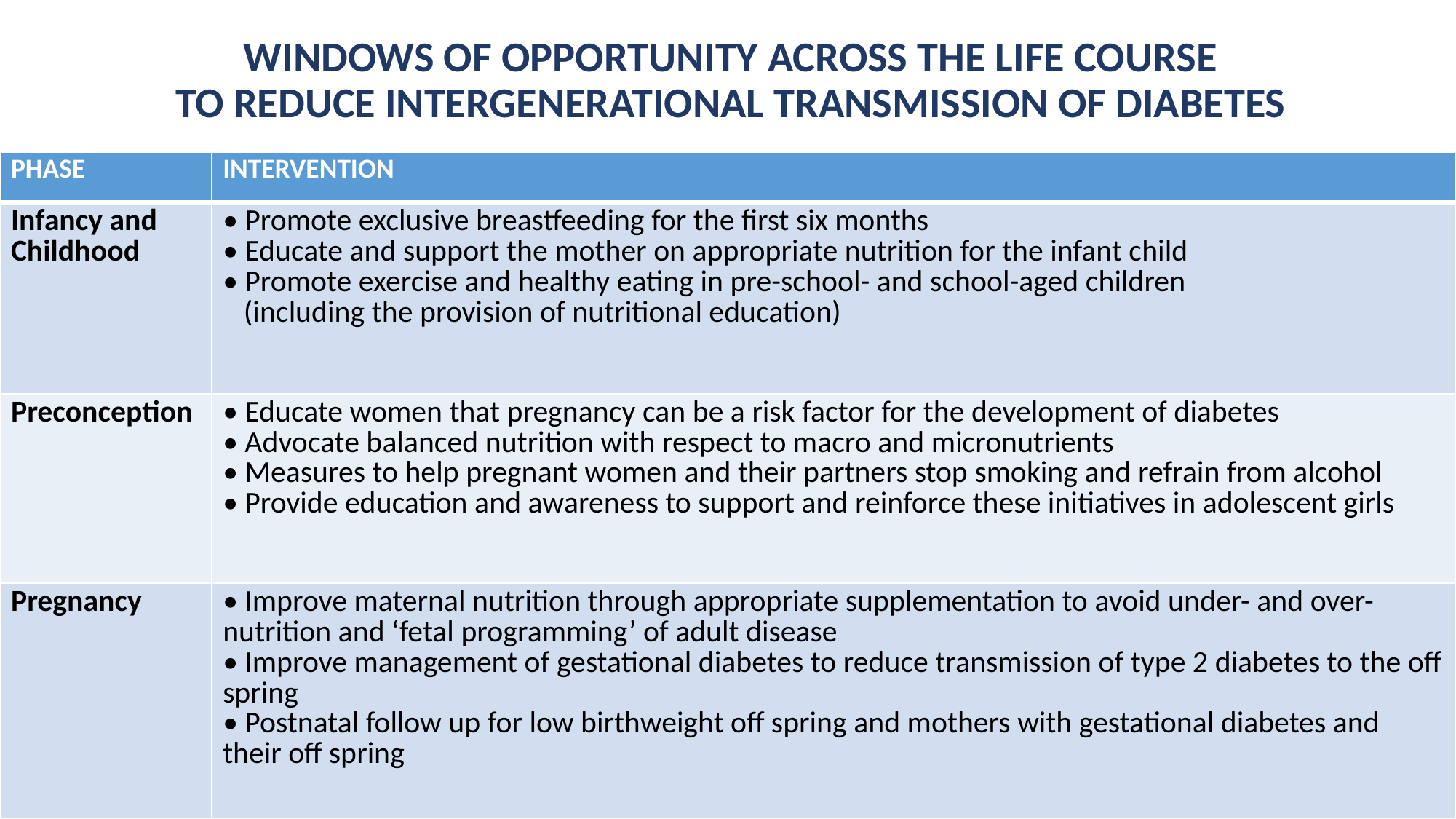

# WINDOWS OF OPPORTUNITY ACROSS THE LIFE COURSE TO REDUCE INTERGENERATIONAL TRANSMISSION OF DIABETES
| PHASE | INTERVENTION |
| --- | --- |
| Infancy and Childhood | • Promote exclusive breastfeeding for the first six months • Educate and support the mother on appropriate nutrition for the infant child • Promote exercise and healthy eating in pre-school- and school-aged children (including the provision of nutritional education) |
| Preconception | • Educate women that pregnancy can be a risk factor for the development of diabetes • Advocate balanced nutrition with respect to macro and micronutrients • Measures to help pregnant women and their partners stop smoking and refrain from alcohol • Provide education and awareness to support and reinforce these initiatives in adolescent girls |
| Pregnancy | • Improve maternal nutrition through appropriate supplementation to avoid under- and over-nutrition and ‘fetal programming’ of adult disease • Improve management of gestational diabetes to reduce transmission of type 2 diabetes to the off spring • Postnatal follow up for low birthweight off spring and mothers with gestational diabetes and their off spring |